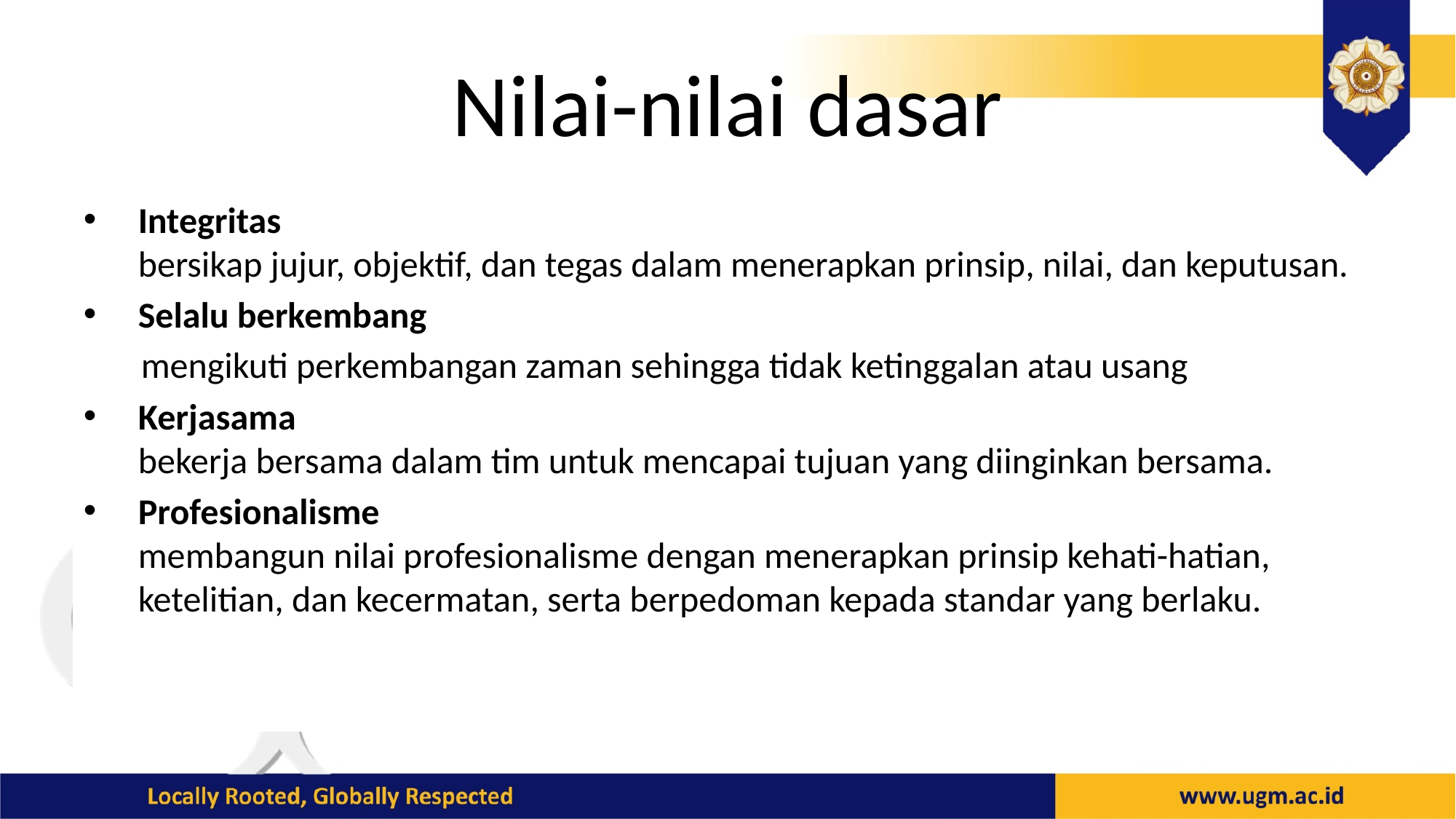

# Nilai-nilai dasar
Integritas
bersikap jujur, objektif, dan tegas dalam menerapkan prinsip, nilai, dan keputusan.
Selalu berkembang
       mengikuti perkembangan zaman sehingga tidak ketinggalan atau usang
Kerjasama
bekerja bersama dalam tim untuk mencapai tujuan yang diinginkan bersama.
Profesionalisme
membangun nilai profesionalisme dengan menerapkan prinsip kehati-hatian, ketelitian, dan kecermatan, serta berpedoman kepada standar yang berlaku.